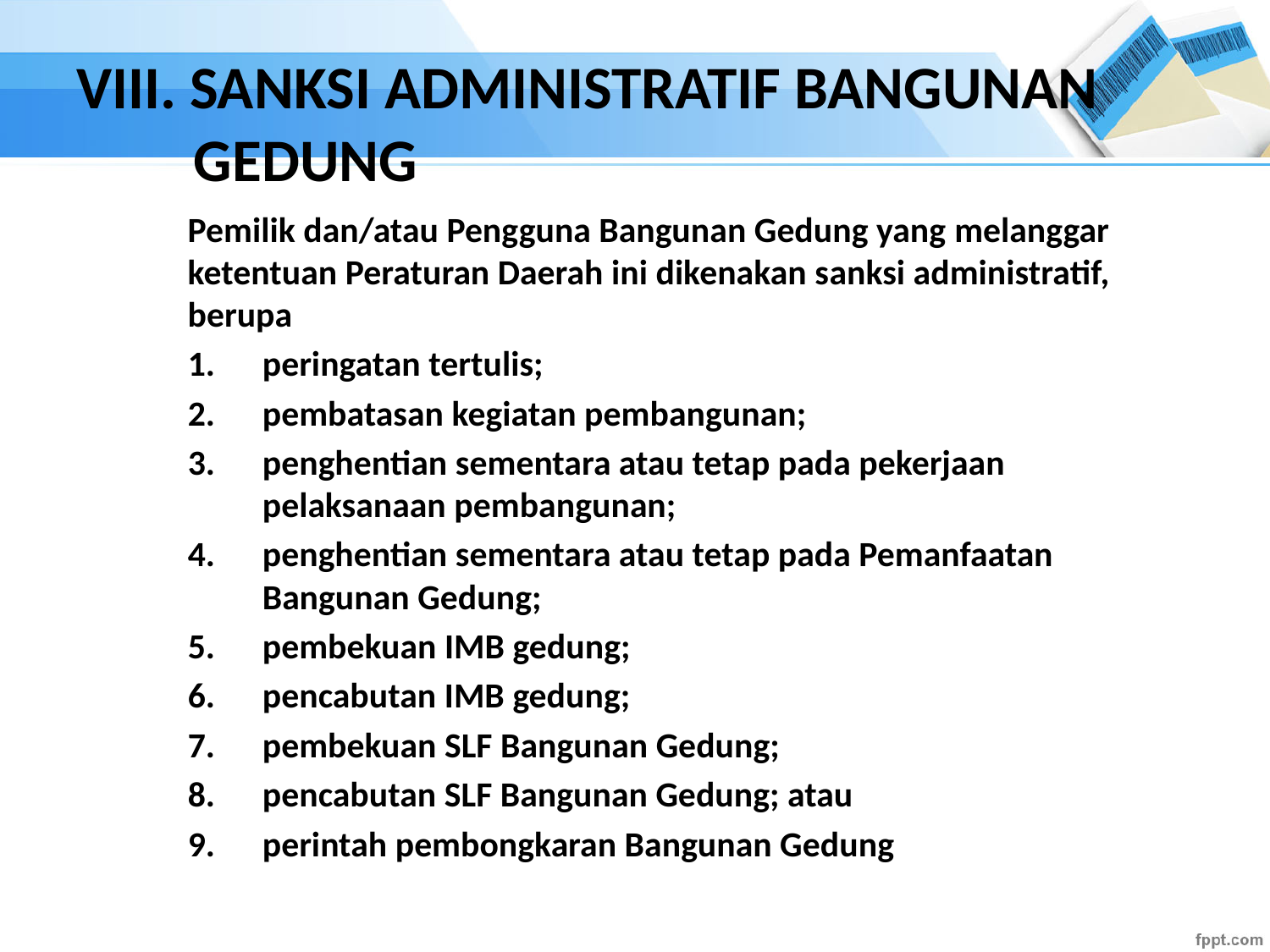

# VIII. SANKSI ADMINISTRATIF BANGUNAN GEDUNG
Pemilik dan/atau Pengguna Bangunan Gedung yang melanggar ketentuan Peraturan Daerah ini dikenakan sanksi administratif, berupa
peringatan tertulis;
pembatasan kegiatan pembangunan;
penghentian sementara atau tetap pada pekerjaan pelaksanaan pembangunan;
penghentian sementara atau tetap pada Pemanfaatan Bangunan Gedung;
pembekuan IMB gedung;
pencabutan IMB gedung;
pembekuan SLF Bangunan Gedung;
pencabutan SLF Bangunan Gedung; atau
perintah pembongkaran Bangunan Gedung